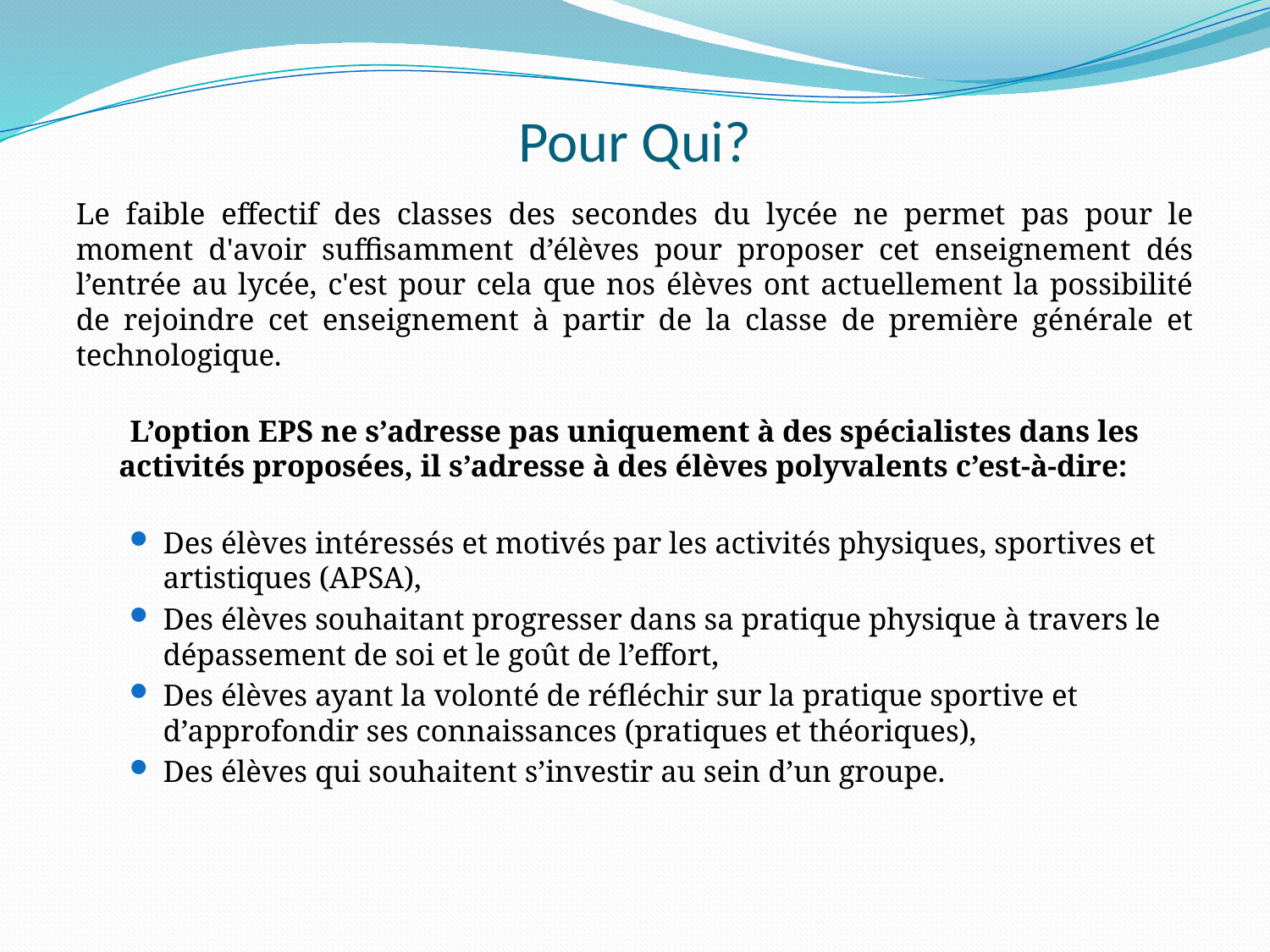

# Pour Qui?
Le faible effectif des classes des secondes du lycée ne permet pas pour le moment d'avoir suffisamment d’élèves pour proposer cet enseignement dés l’entrée au lycée, c'est pour cela que nos élèves ont actuellement la possibilité de rejoindre cet enseignement à partir de la classe de première générale et technologique.

L’option EPS ne s’adresse pas uniquement à des spécialistes dans les activités proposées, il s’adresse à des élèves polyvalents c’est-à-dire:

Des élèves intéressés et motivés par les activités physiques, sportives et artistiques (APSA),
Des élèves souhaitant progresser dans sa pratique physique à travers le dépassement de soi et le goût de l’effort,
Des élèves ayant la volonté de réfléchir sur la pratique sportive et d’approfondir ses connaissances (pratiques et théoriques),
Des élèves qui souhaitent s’investir au sein d’un groupe.